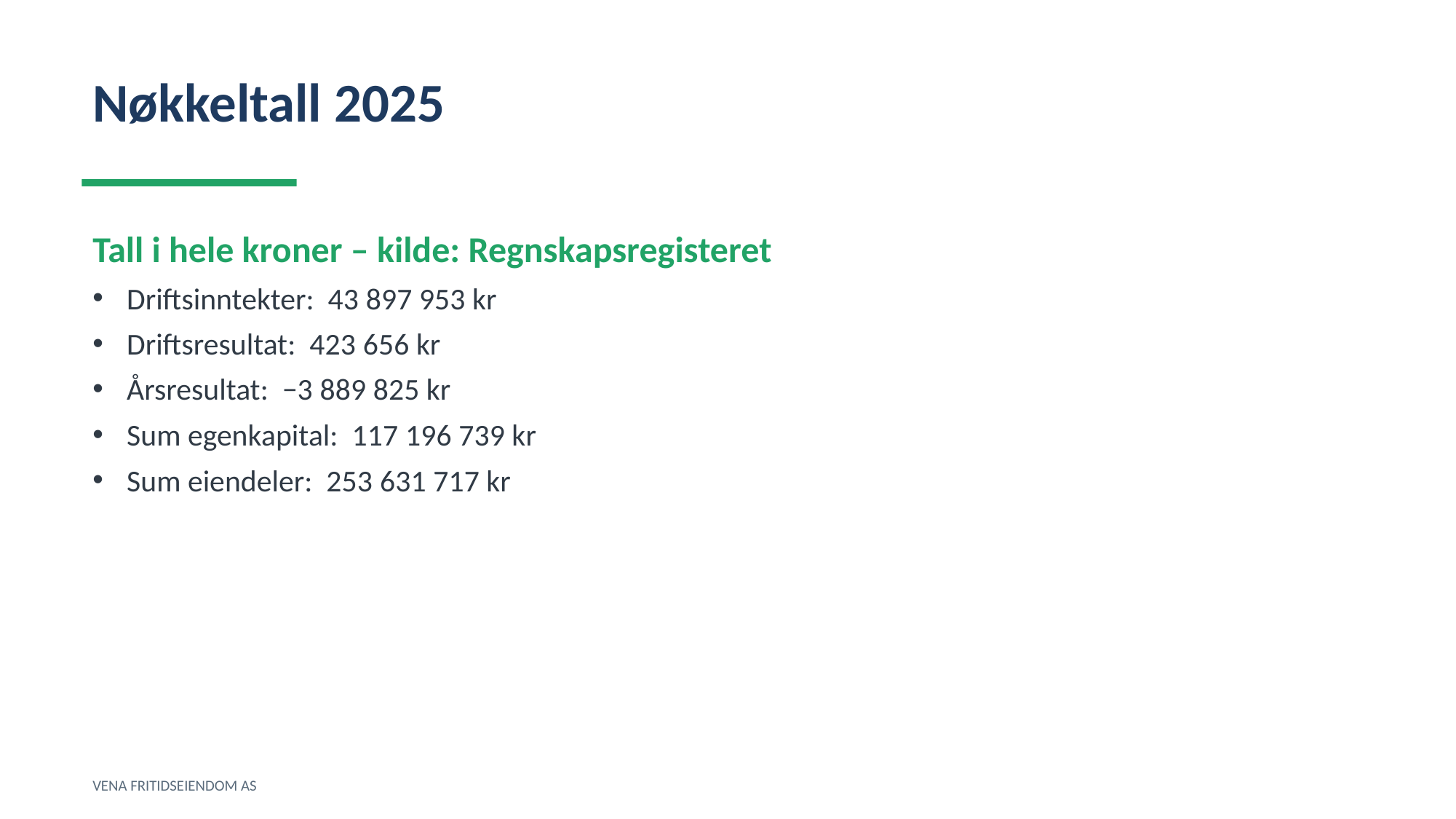

Nøkkeltall 2025

Tall i hele kroner – kilde: Regnskapsregisteret
Driftsinntekter:  43 897 953 kr
Driftsresultat:  423 656 kr
Årsresultat:  −3 889 825 kr
Sum egenkapital:  117 196 739 kr
Sum eiendeler:  253 631 717 kr
VENA FRITIDSEIENDOM AS